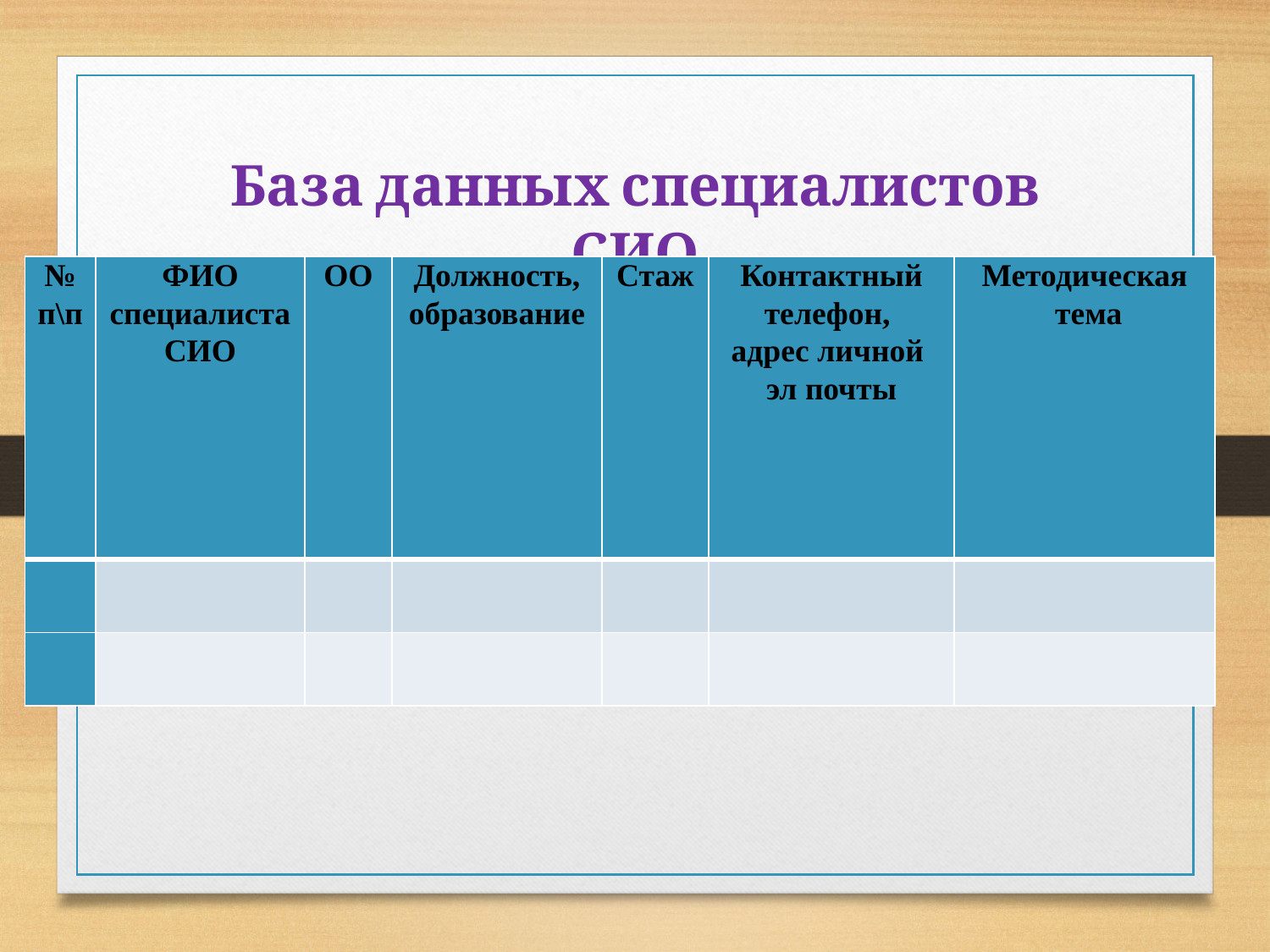

# База данных специалистов СИО
| № п\п | ФИО специалиста СИО | ОО | Должность, образование | Стаж | Контактный телефон, адрес личной эл почты | Методическая тема |
| --- | --- | --- | --- | --- | --- | --- |
|  |  |  |  |  |  |  |
|  |  |  |  |  |  |  |